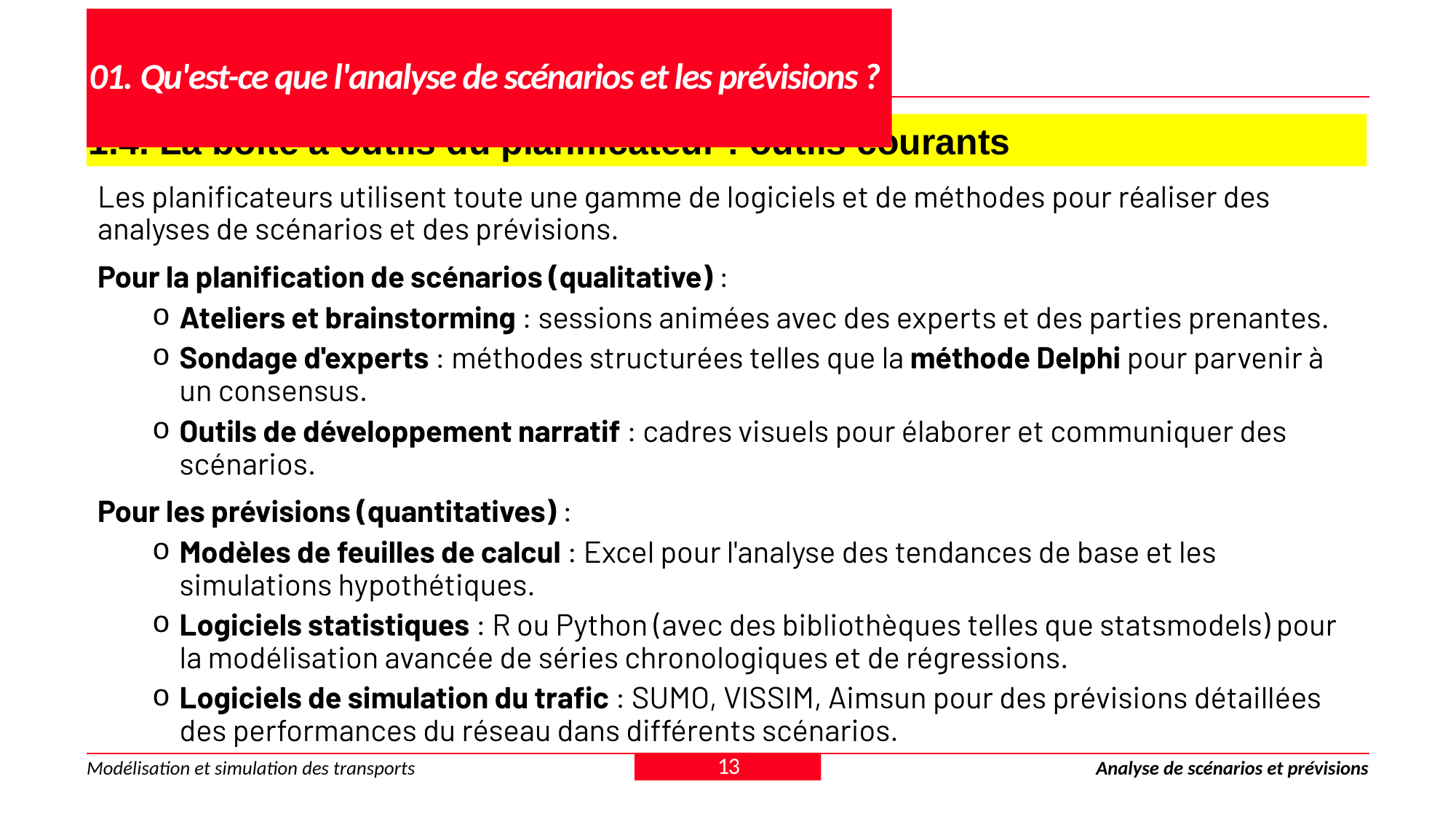

# 01. Qu'est-ce que l'analyse de scénarios et les prévisions ?
1.4. La boîte à outils du planificateur : outils courants
Les planificateurs utilisent toute une gamme de logiciels et de méthodes pour réaliser des analyses de scénarios et des prévisions.
Pour la planification de scénarios (qualitative) :
Ateliers et brainstorming : sessions animées avec des experts et des parties prenantes.
Sondage d'experts : méthodes structurées telles que la méthode Delphi pour parvenir à un consensus.
Outils de développement narratif : cadres visuels pour élaborer et communiquer des scénarios.
Pour les prévisions (quantitatives) :
Modèles de feuilles de calcul : Excel pour l'analyse des tendances de base et les simulations hypothétiques.
Logiciels statistiques : R ou Python (avec des bibliothèques telles que statsmodels) pour la modélisation avancée de séries chronologiques et de régressions.
Logiciels de simulation du trafic : SUMO, VISSIM, Aimsun pour des prévisions détaillées des performances du réseau dans différents scénarios.